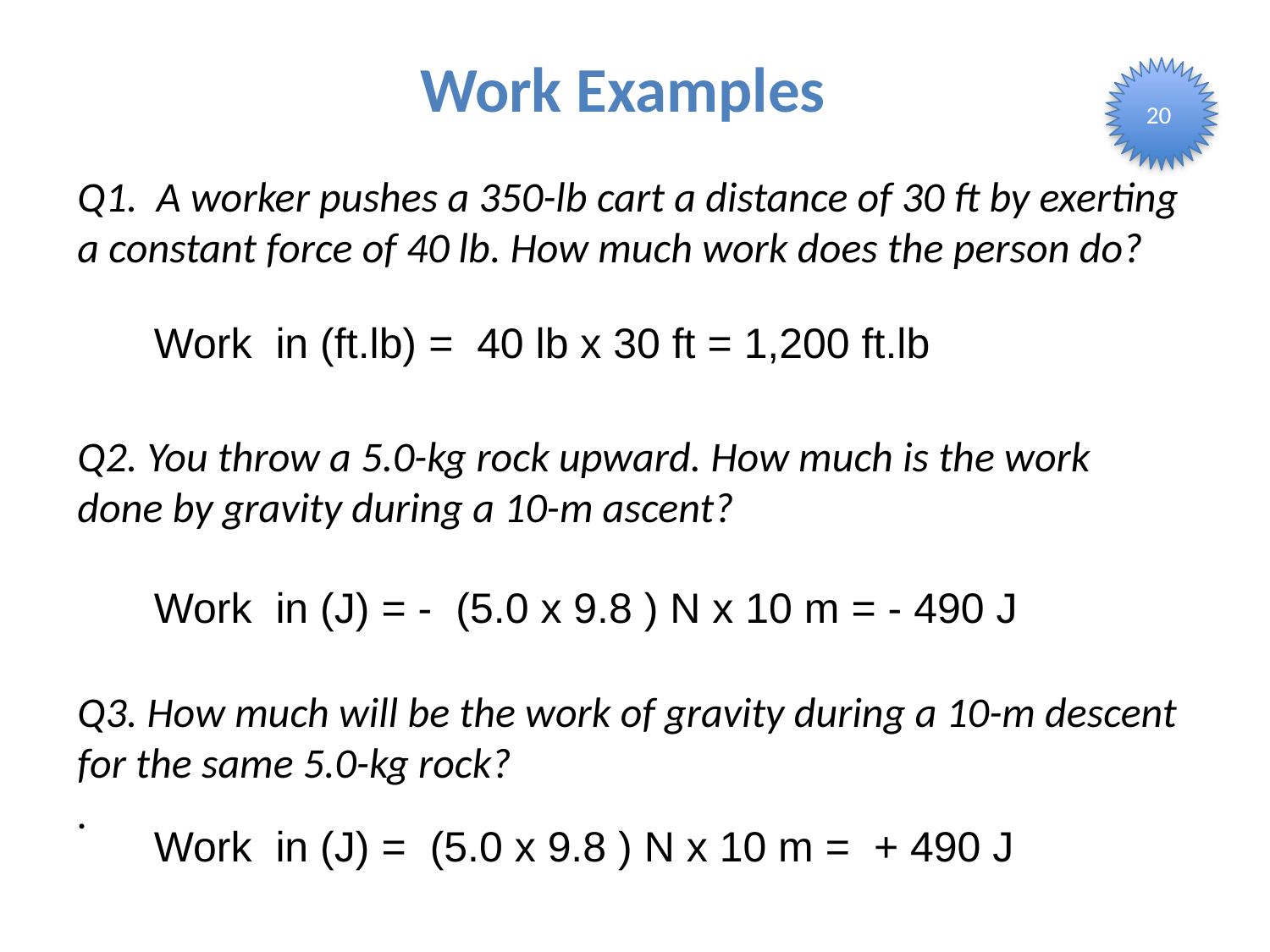

Work Examples
20
Q1.  A worker pushes a 350-lb cart a distance of 30 ft by exerting a constant force of 40 lb. How much work does the person do?
Work  in (ft.lb) =  40 lb x 30 ft = 1,200 ft.lb
Q2. You throw a 5.0-kg rock upward. How much is the work done by gravity during a 10-m ascent?
Work  in (J) = -  (5.0 x 9.8 ) N x 10 m = - 490 J
Q3. How much will be the work of gravity during a 10-m descent for the same 5.0-kg rock?
.
Work  in (J) =  (5.0 x 9.8 ) N x 10 m =  + 490 J